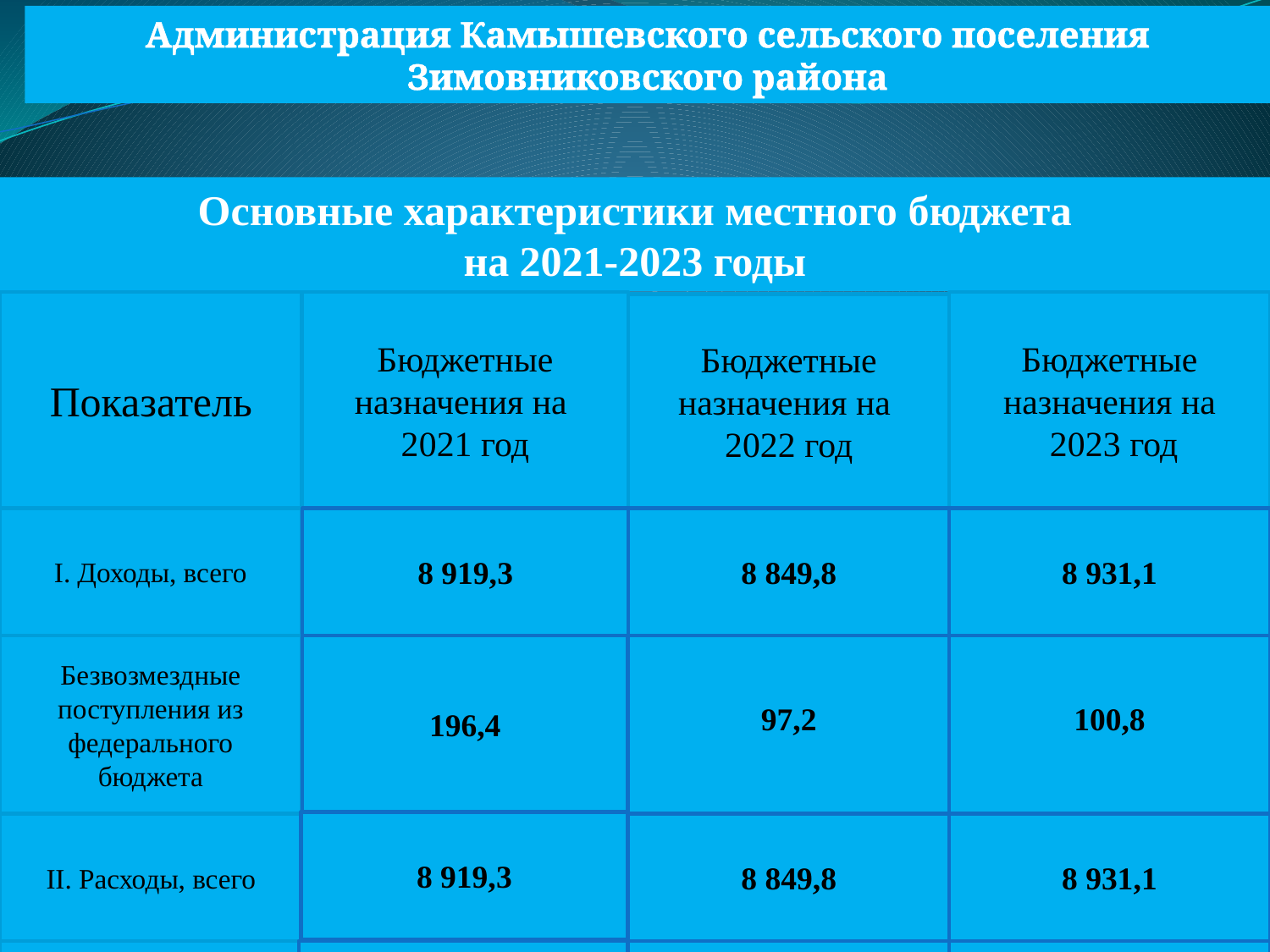

Администрация Камышевского сельского поселения Зимовниковского района
Основные характеристики местного бюджета
на 2021-2023 годы
Показатель
Бюджетные назначения на
2021 год
Бюджетные назначения на
 2023 год
Бюджетные назначения на
2022 год
I. Доходы, всего
8 919,3
8 849,8
8 931,1
97,2
100,8
196,4
Безвозмездные поступления из федерального бюджета
8 919,3
II. Расходы, всего
8 849,8
8 931,1
III. Дефицит, профицит
0,0
0,0
0,0